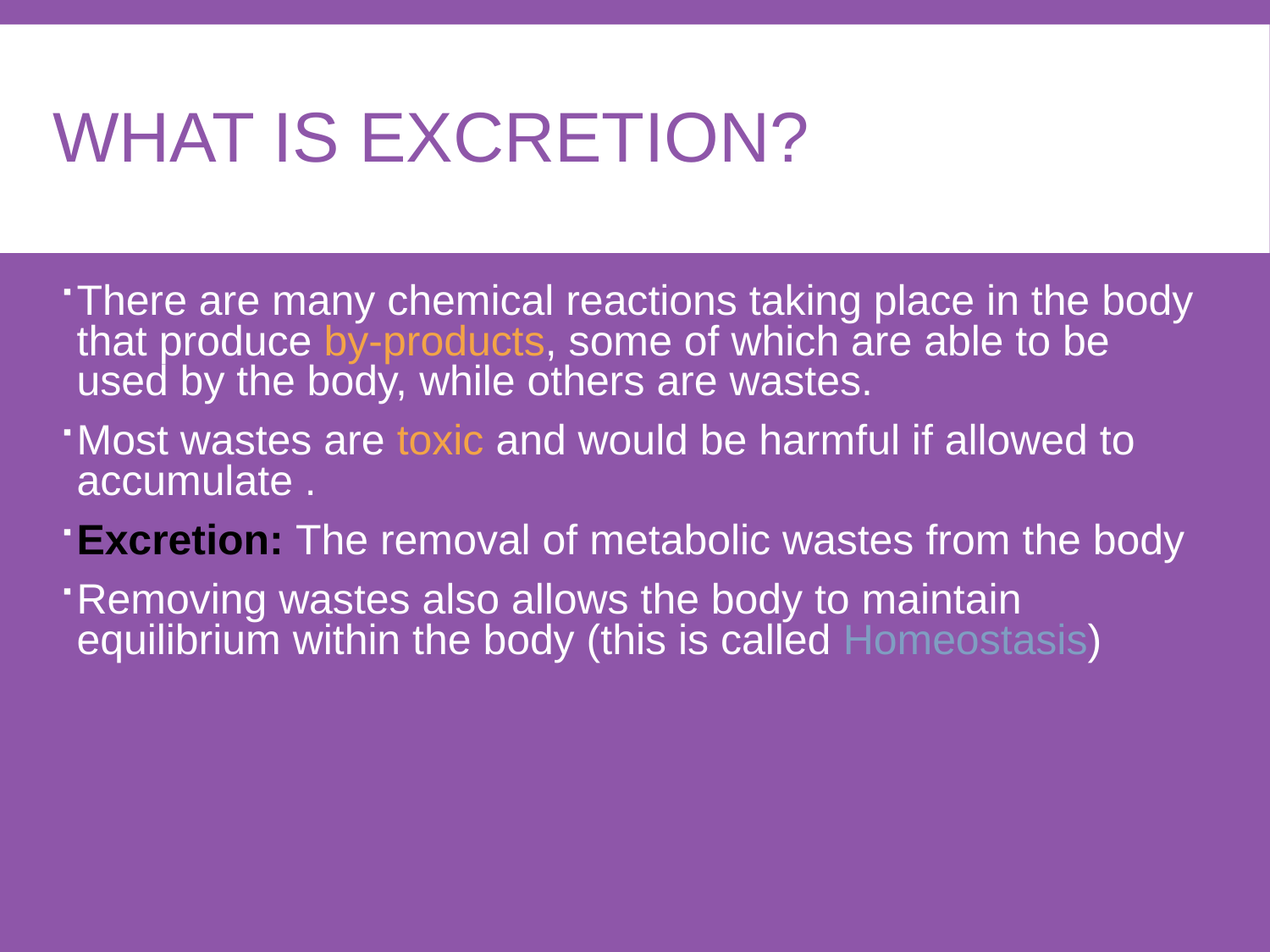

# what IS excretion?
There are many chemical reactions taking place in the body that produce by-products, some of which are able to be used by the body, while others are wastes.
Most wastes are toxic and would be harmful if allowed to accumulate .
Excretion: The removal of metabolic wastes from the body
Removing wastes also allows the body to maintain equilibrium within the body (this is called Homeostasis)